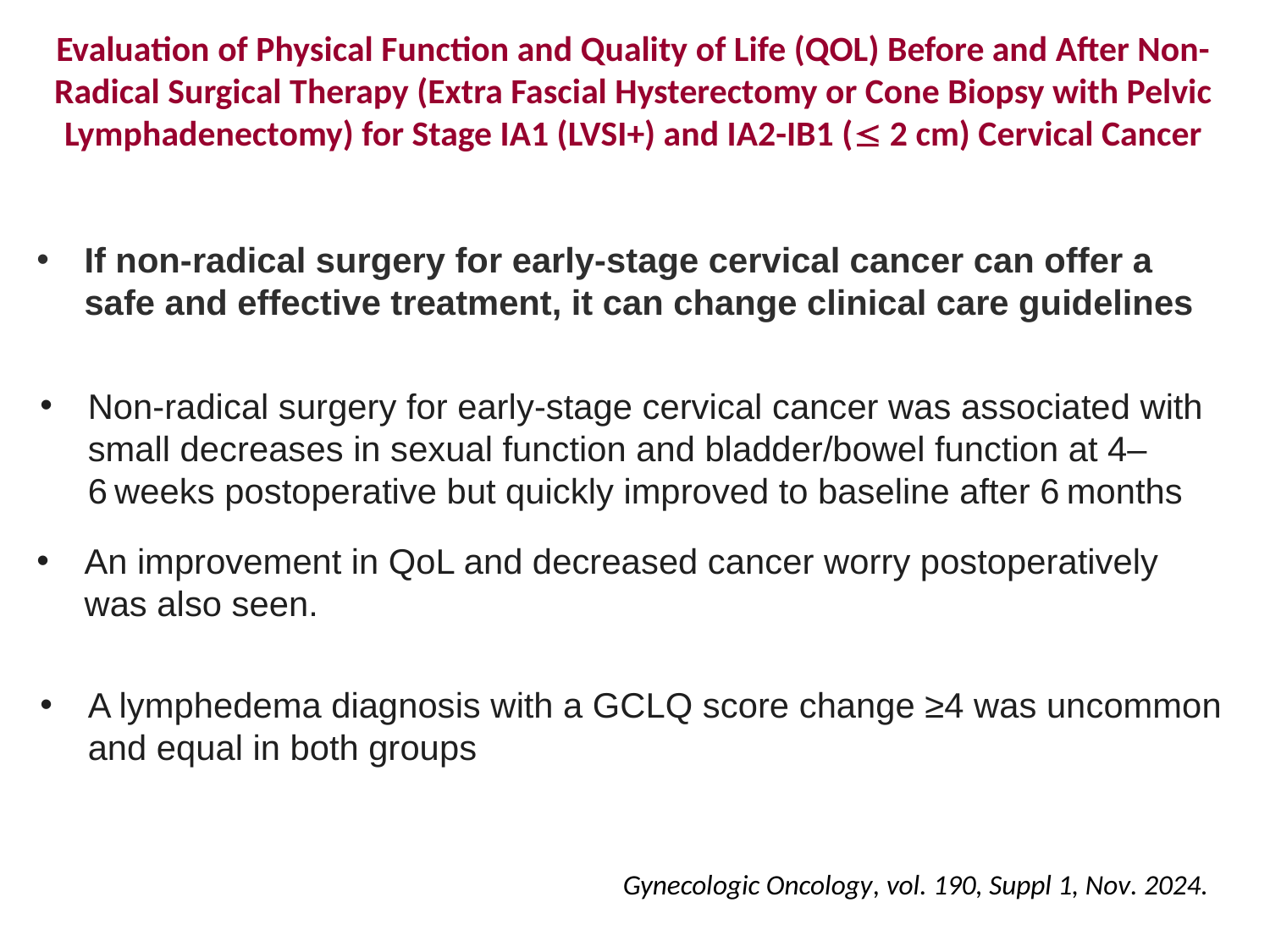

Evaluation of Physical Function and Quality of Life (QOL) Before and After Non-Radical Surgical Therapy (Extra Fascial Hysterectomy or Cone Biopsy with Pelvic Lymphadenectomy) for Stage IA1 (LVSI+) and IA2-IB1 (≤ 2 cm) Cervical Cancer

If non-radical surgery for early-stage cervical cancer can offer a safe and effective treatment, it can change clinical care guidelines

Non-radical surgery for early-stage cervical cancer was associated with small decreases in sexual function and bladder/bowel function at 4–6 weeks postoperative but quickly improved to baseline after 6 months

An improvement in QoL and decreased cancer worry postoperatively was also seen.

A lymphedema diagnosis with a GCLQ score change ≥4 was uncommon and equal in both groups
Gynecologic Oncology, vol. 190, Suppl 1, Nov. 2024.